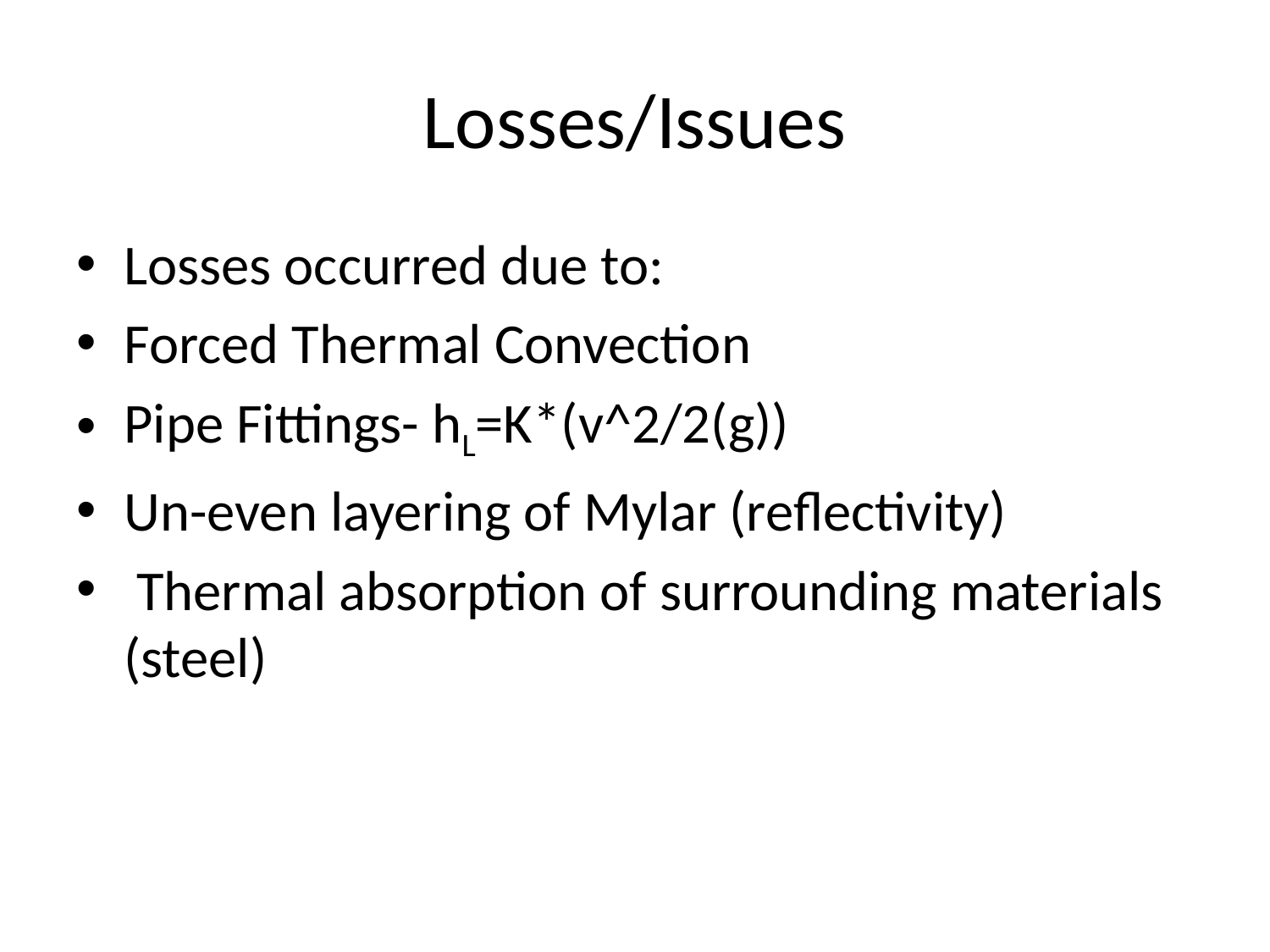

# Losses/Issues
Losses occurred due to:
Forced Thermal Convection
Pipe Fittings- hL=K*(v^2/2(g))
Un-even layering of Mylar (reflectivity)
 Thermal absorption of surrounding materials (steel)